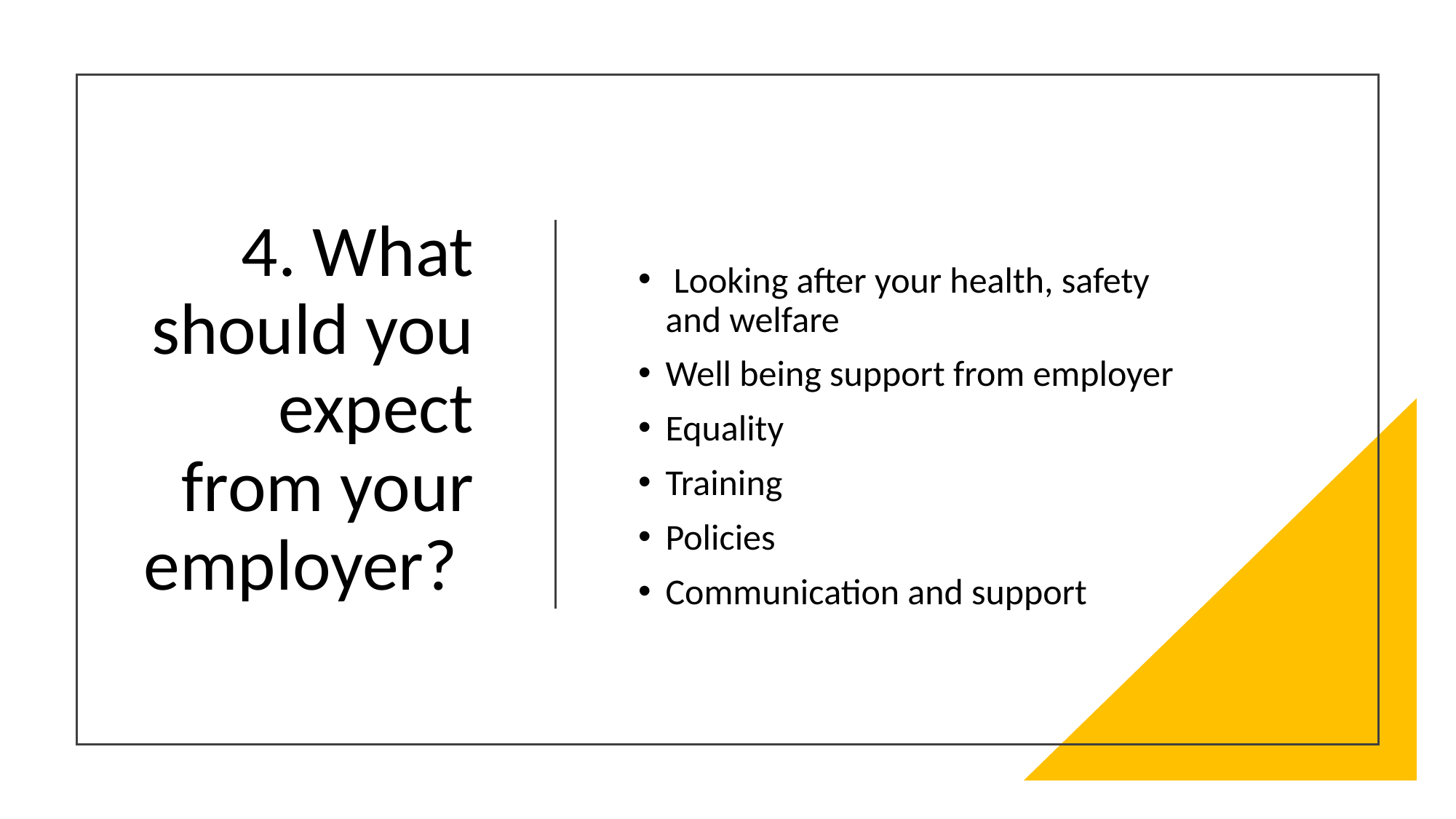

# 4. What should you expect from your employer?

 Looking after your health, safety and welfare
Well being support from employer
Equality
Training
Policies
Communication and support